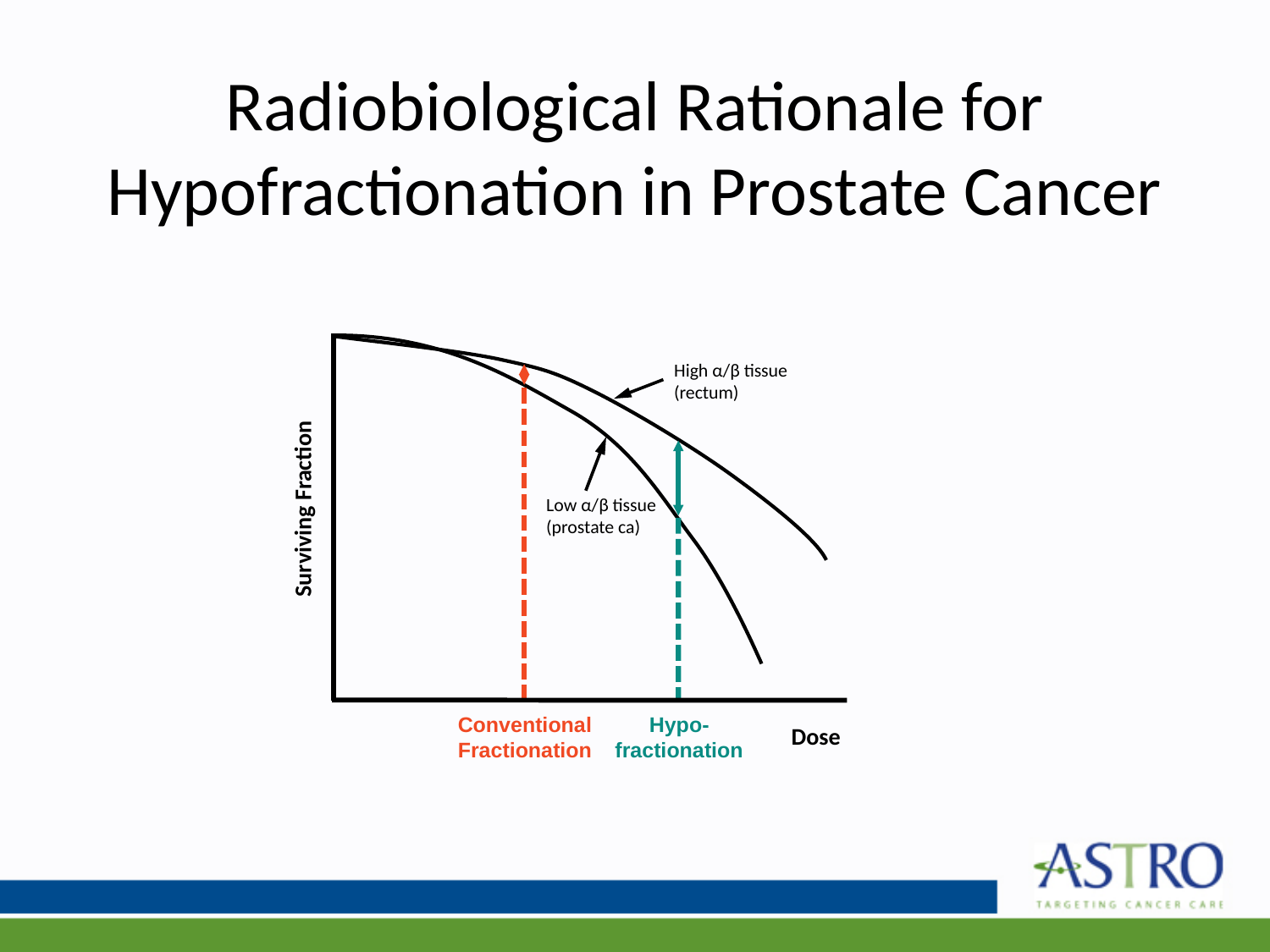

# Radiobiological Rationale for Hypofractionation in Prostate Cancer
High α/β tissue
(rectum)
Low α/β tissue
(prostate ca)
Surviving Fraction
Dose

Conventional
Fractionation
Hypo-
fractionation